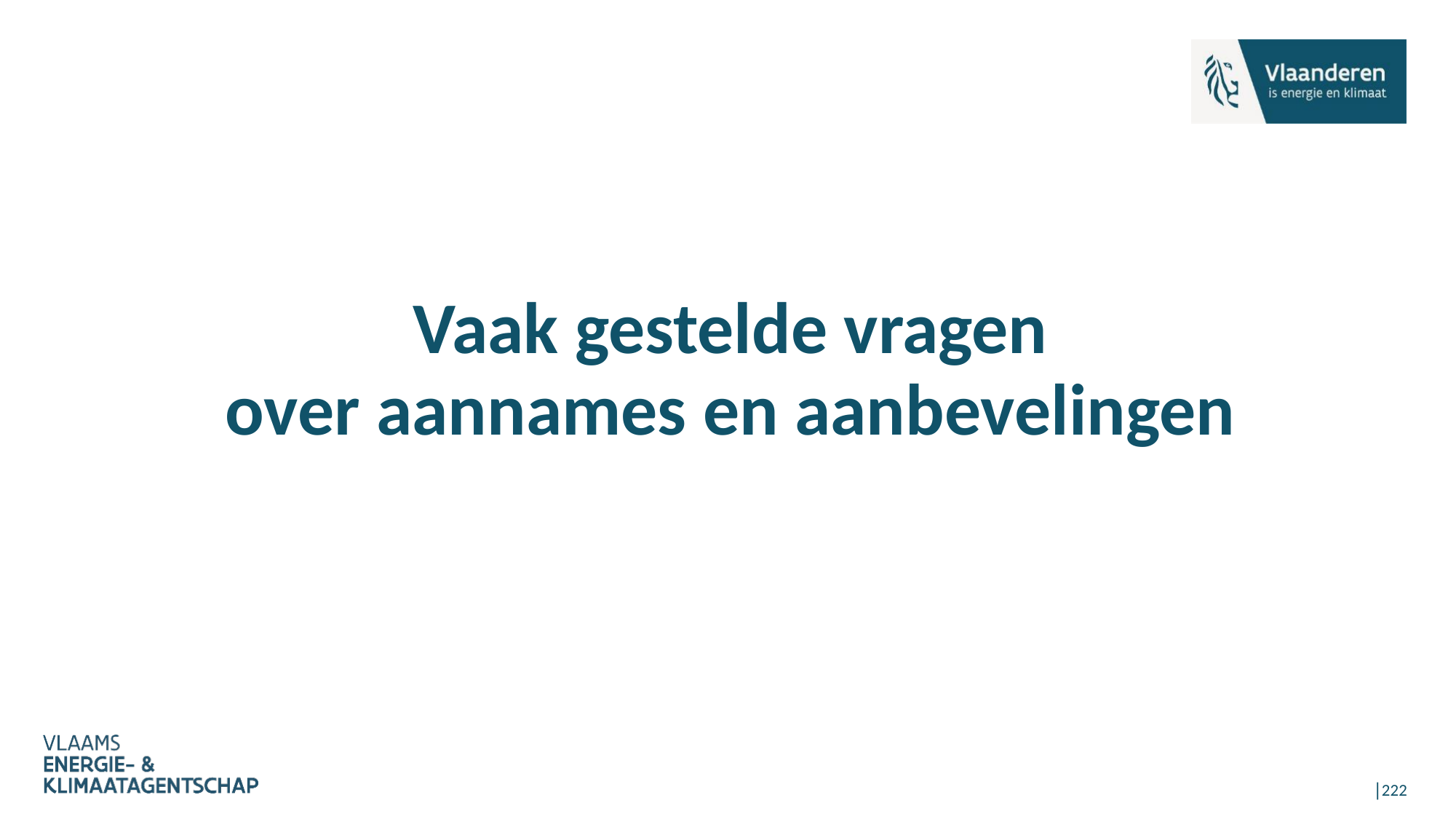

Vaak gestelde vragen
over aannames en aanbevelingen

│222